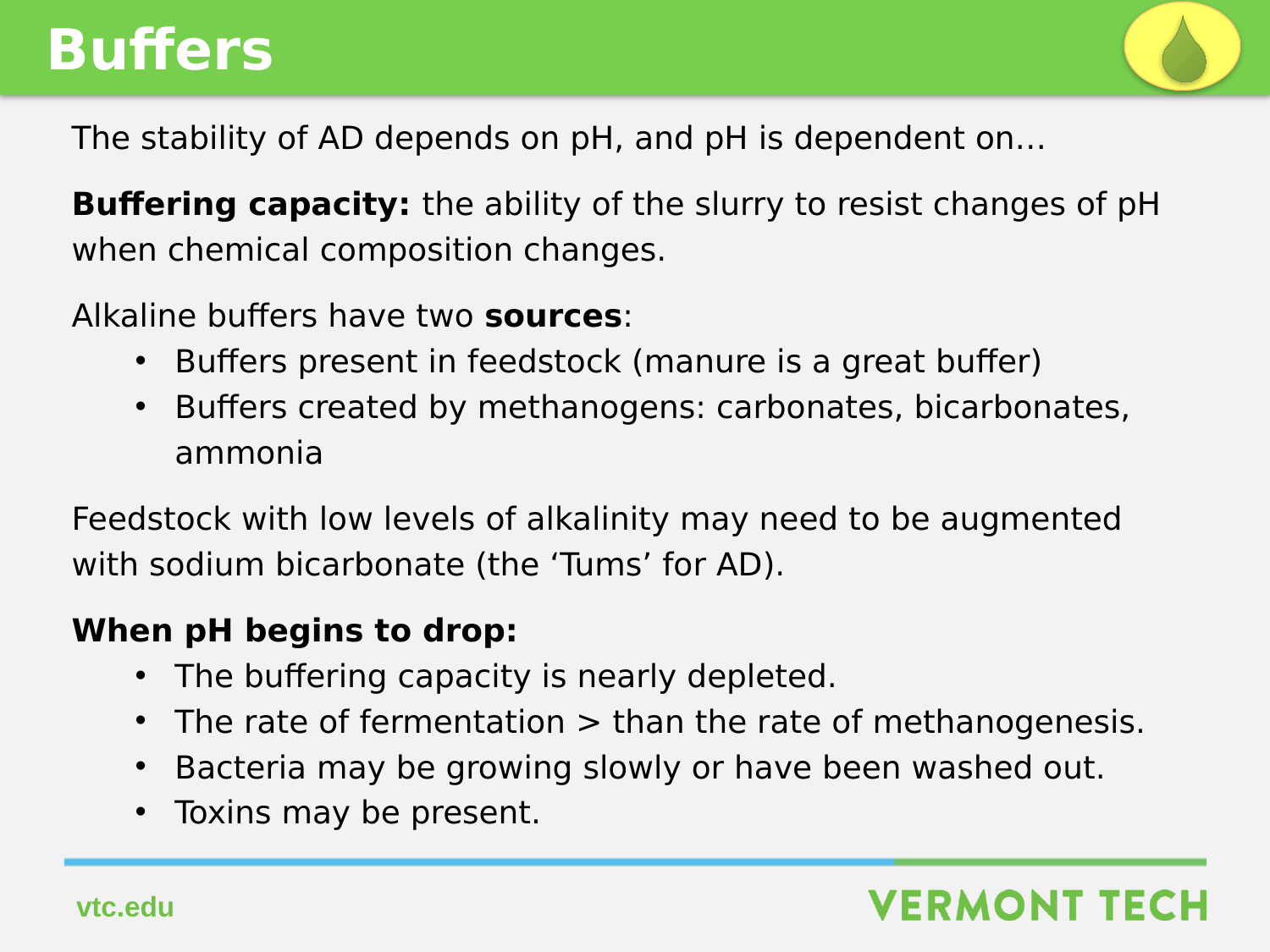

Buffers
The stability of AD depends on pH, and pH is dependent on…

Buffering capacity: the ability of the slurry to resist changes of pH when chemical composition changes.

Alkaline buffers have two sources:
Buffers present in feedstock (manure is a great buffer)
Buffers created by methanogens: carbonates, bicarbonates, ammonia

Feedstock with low levels of alkalinity may need to be augmented with sodium bicarbonate (the ‘Tums’ for AD).

When pH begins to drop:
The buffering capacity is nearly depleted.
The rate of fermentation > than the rate of methanogenesis.
Bacteria may be growing slowly or have been washed out.
Toxins may be present.